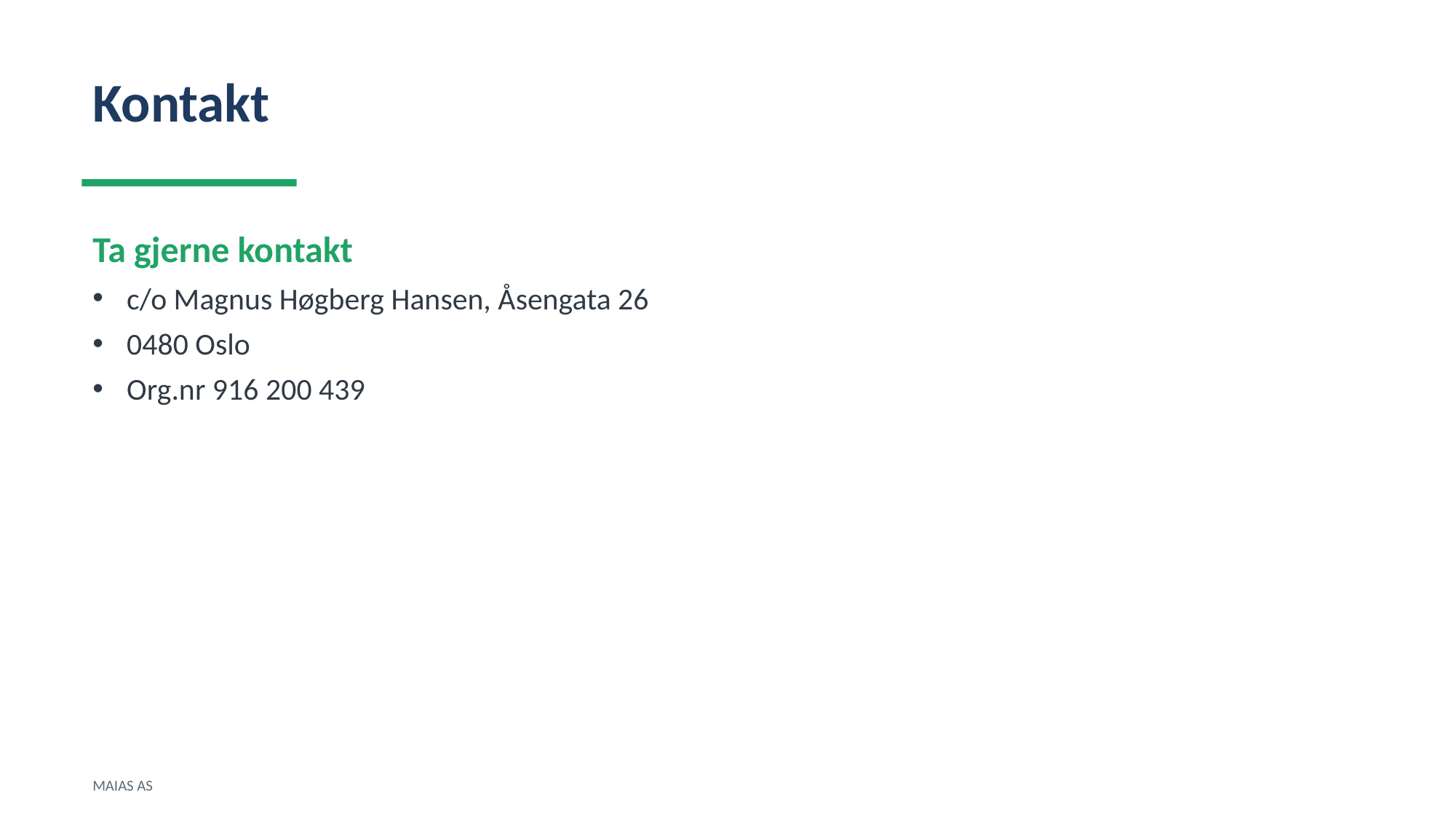

Kontakt

Ta gjerne kontakt
c/o Magnus Høgberg Hansen, Åsengata 26
0480 Oslo
Org.nr 916 200 439
MAIAS AS